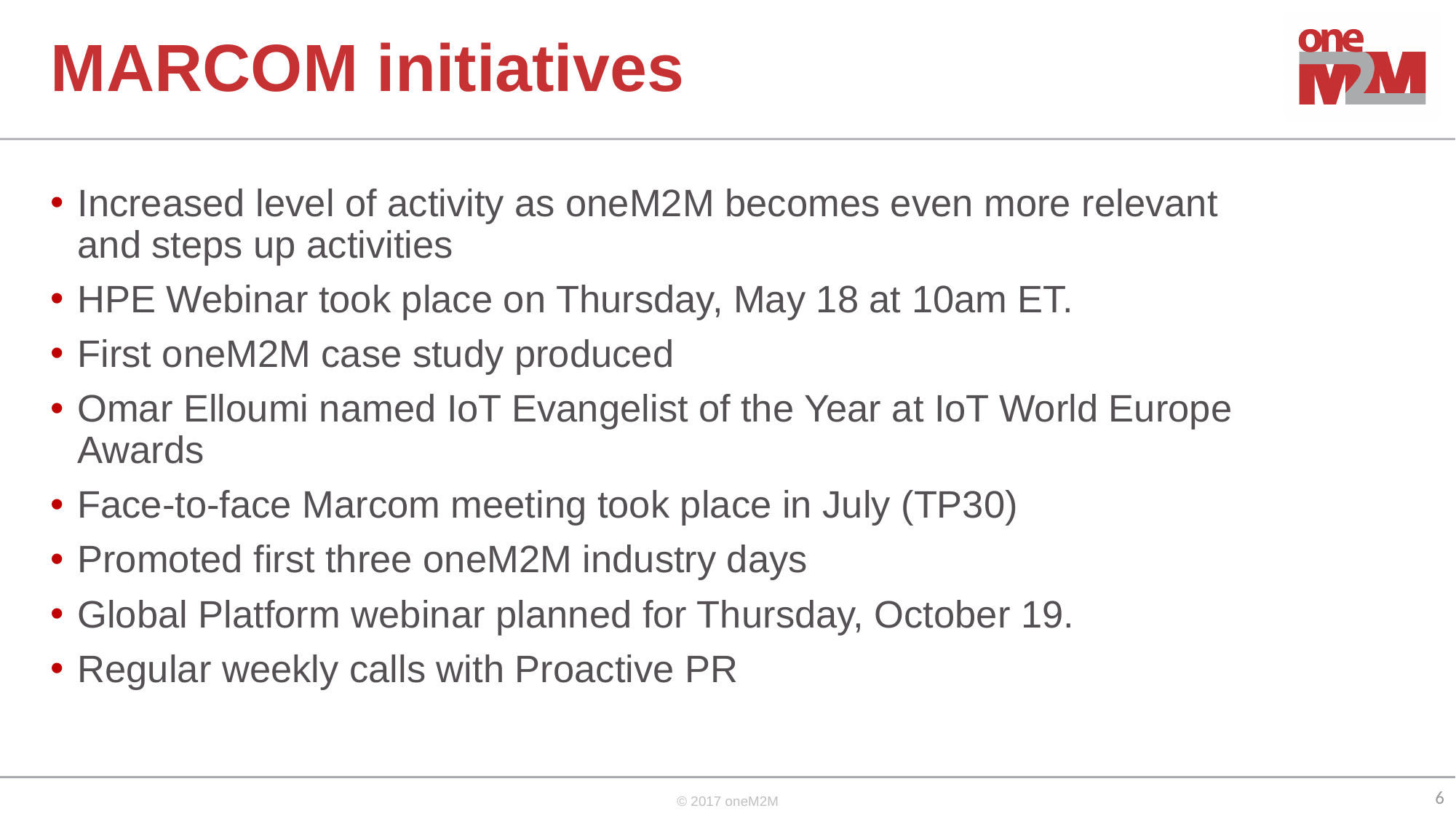

# MARCOM initiatives
Increased level of activity as oneM2M becomes even more relevant and steps up activities
HPE Webinar took place on Thursday, May 18 at 10am ET.
First oneM2M case study produced
Omar Elloumi named IoT Evangelist of the Year at IoT World Europe Awards
Face-to-face Marcom meeting took place in July (TP30)
Promoted first three oneM2M industry days
Global Platform webinar planned for Thursday, October 19.
Regular weekly calls with Proactive PR
6